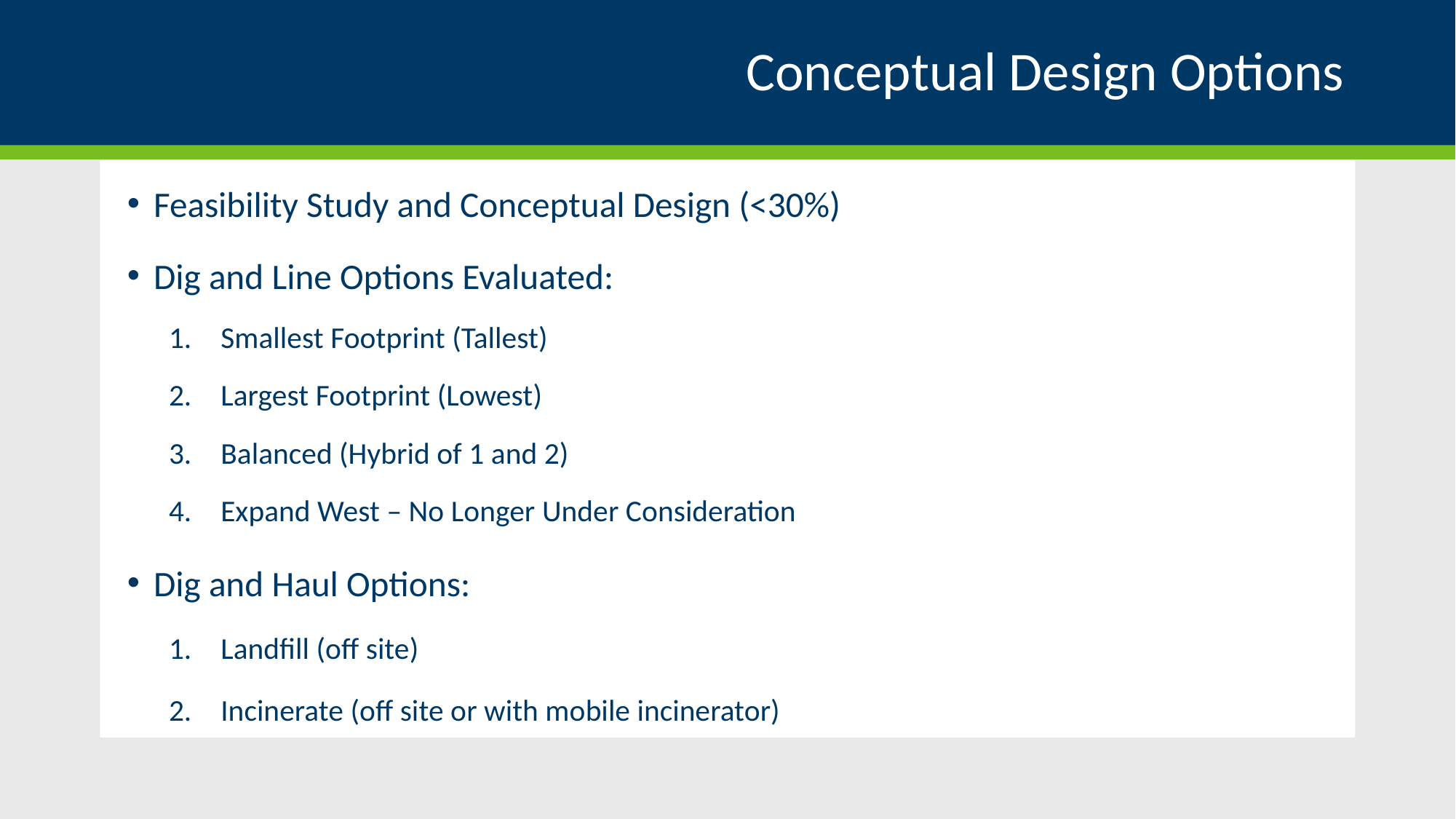

# Conceptual Design Options
Feasibility Study and Conceptual Design (<30%)
Dig and Line Options Evaluated:
Smallest Footprint (Tallest)
Largest Footprint (Lowest)
Balanced (Hybrid of 1 and 2)
Expand West – No Longer Under Consideration
Dig and Haul Options:
Landfill (off site)
Incinerate (off site or with mobile incinerator)